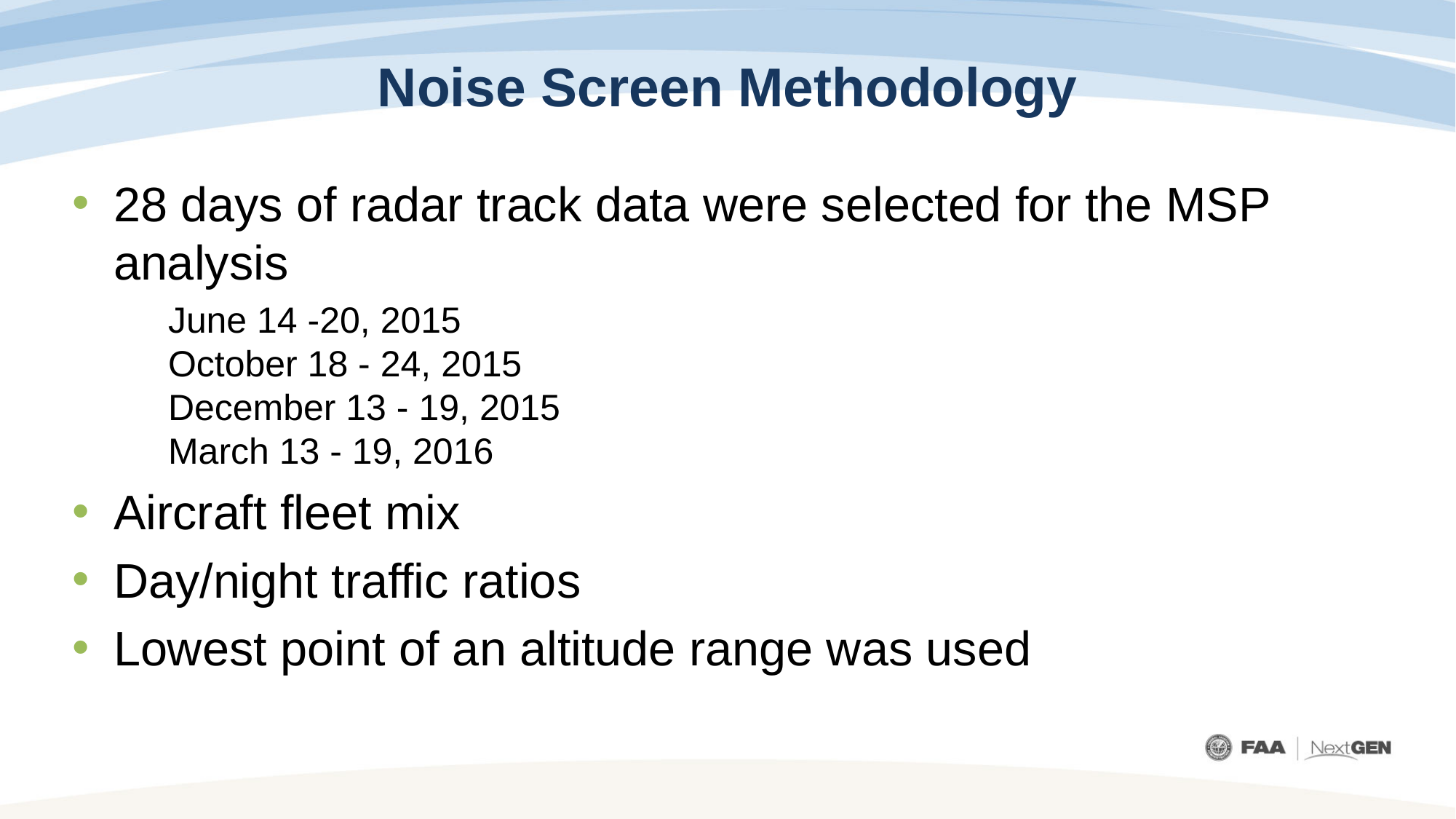

# Noise Screen Methodology
28 days of radar track data were selected for the MSP analysis
June 14 -20, 2015
October 18 - 24, 2015
December 13 - 19, 2015
March 13 - 19, 2016
Aircraft fleet mix
Day/night traffic ratios
Lowest point of an altitude range was used